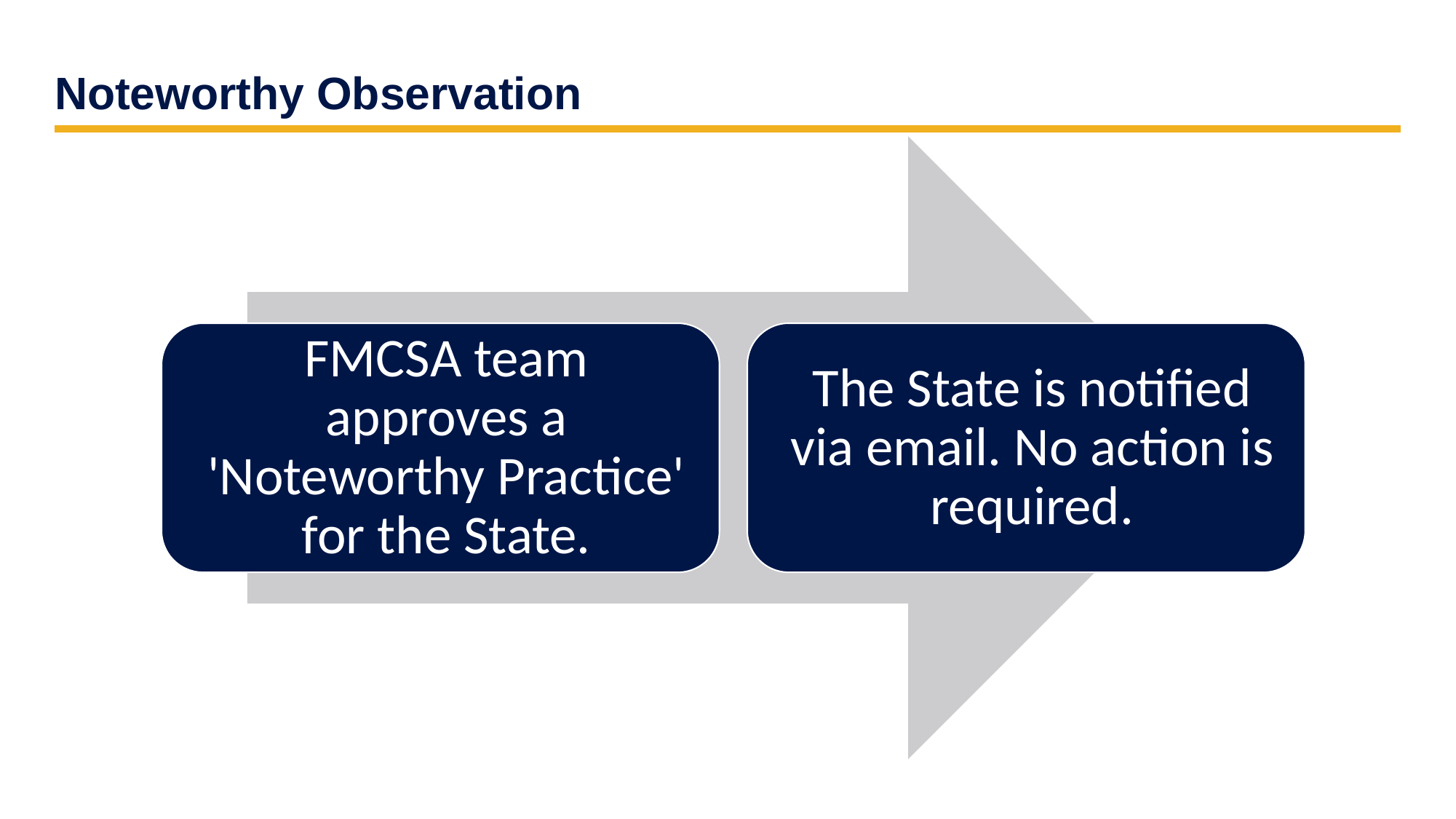

# Noteworthy Observation
FMCSA team approves a 'Noteworthy Practice' for the State.
The State is notified via email. No action is required.